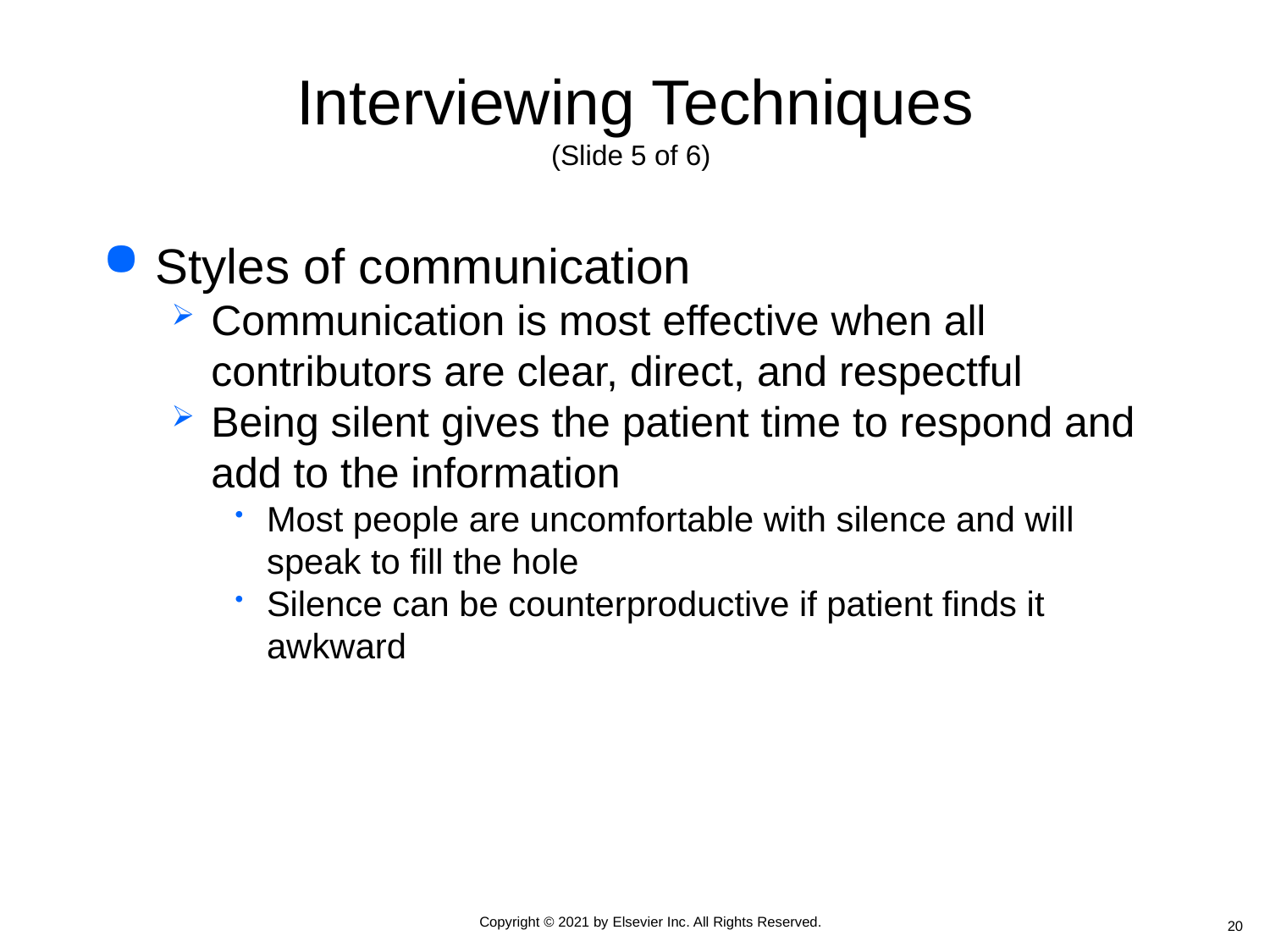

# Interviewing Techniques (Slide 5 of 6)
Styles of communication
Communication is most effective when all contributors are clear, direct, and respectful
Being silent gives the patient time to respond and add to the information
Most people are uncomfortable with silence and will speak to fill the hole
Silence can be counterproductive if patient finds it awkward
20